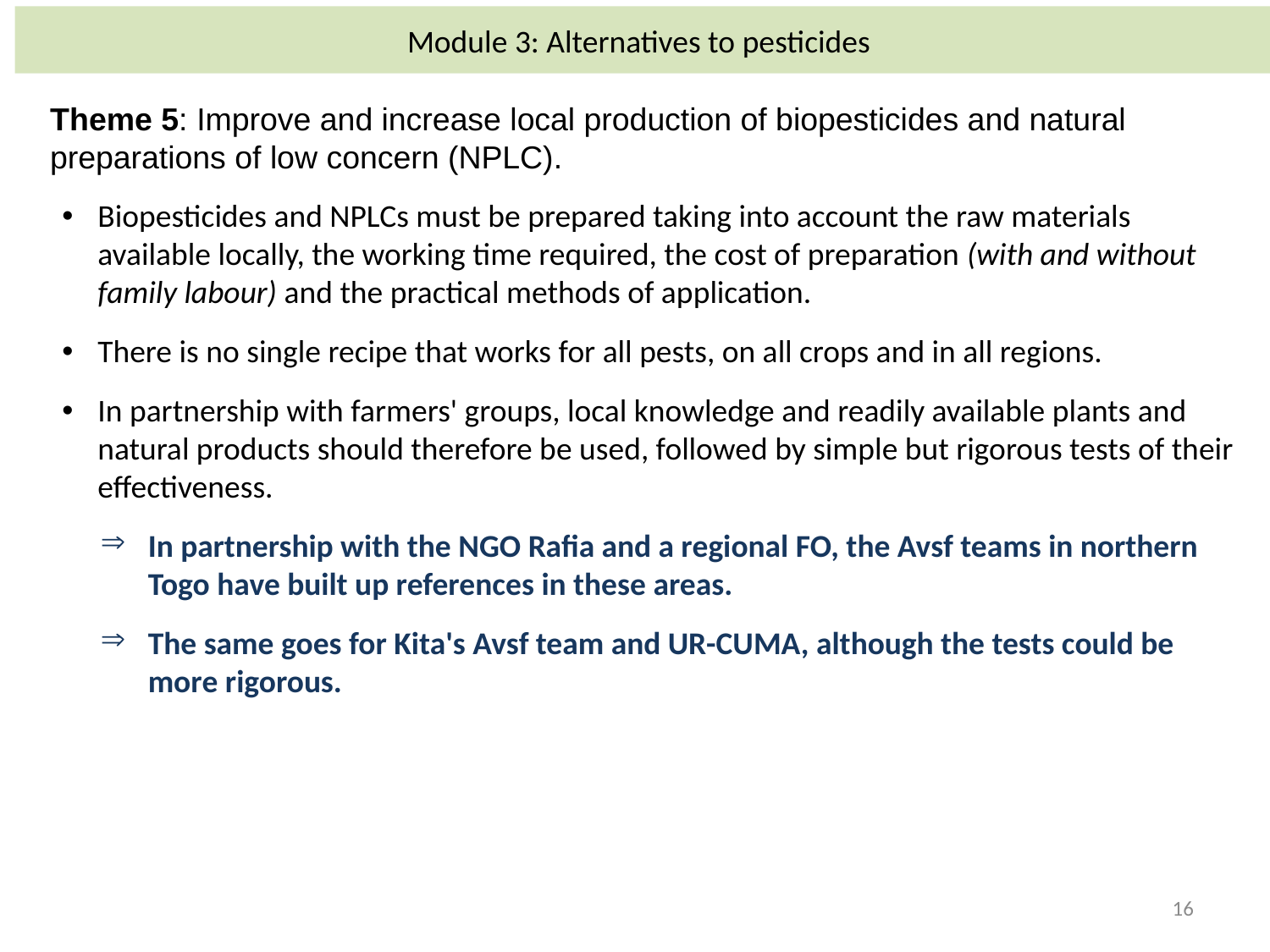

# Module 3: Alternatives to pesticides
Theme 5: Improve and increase local production of biopesticides and natural preparations of low concern (NPLC).
Biopesticides and NPLCs must be prepared taking into account the raw materials available locally, the working time required, the cost of preparation (with and without family labour) and the practical methods of application.
There is no single recipe that works for all pests, on all crops and in all regions.
In partnership with farmers' groups, local knowledge and readily available plants and natural products should therefore be used, followed by simple but rigorous tests of their effectiveness.
In partnership with the NGO Rafia and a regional FO, the Avsf teams in northern Togo have built up references in these areas.
The same goes for Kita's Avsf team and UR-CUMA, although the tests could be more rigorous.

16